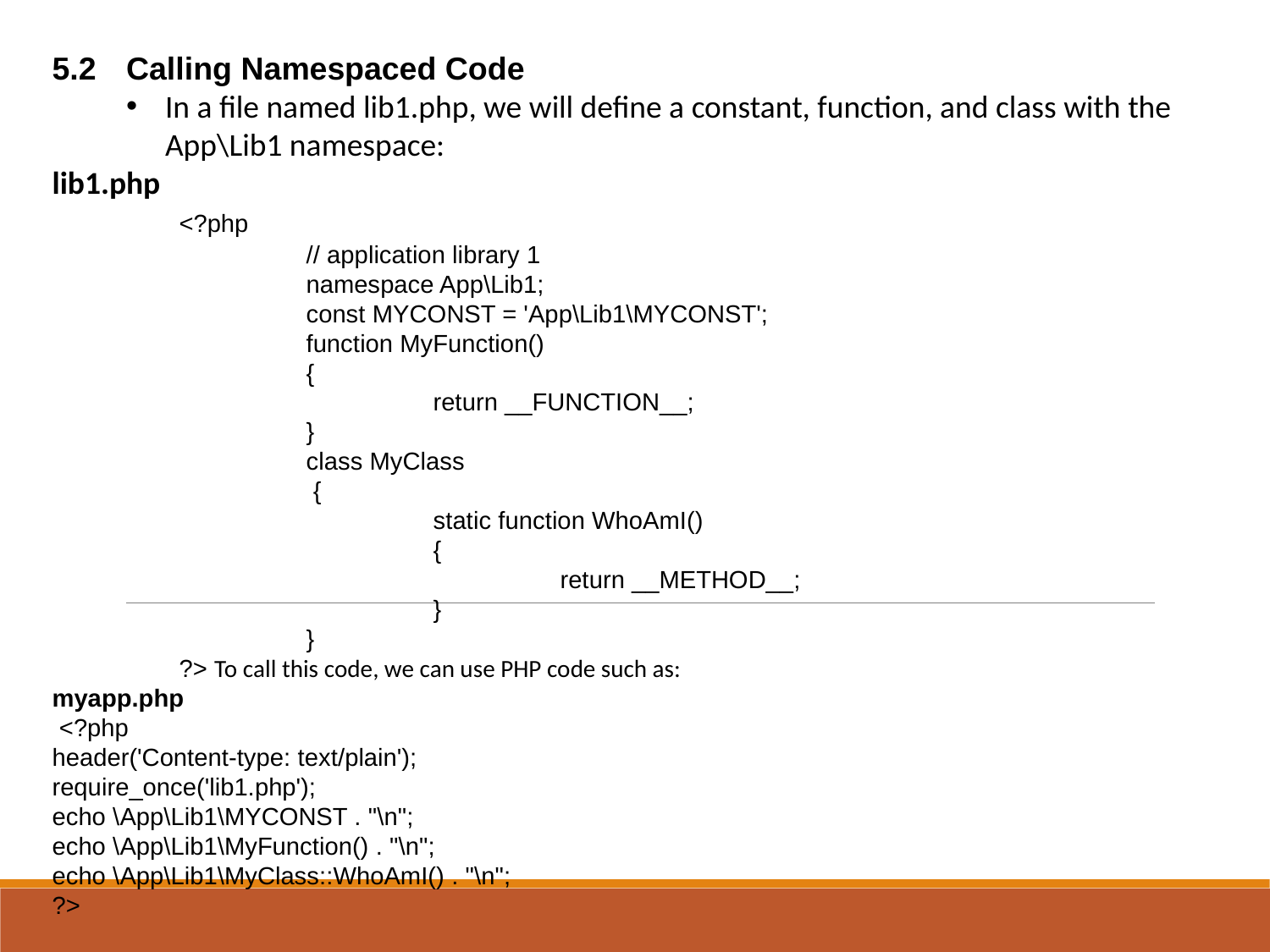

5.2	Calling Namespaced Code
In a file named lib1.php, we will define a constant, function, and class with the App\Lib1 namespace:
lib1.php
	<?php
		// application library 1
		namespace App\Lib1;
		const MYCONST = 'App\Lib1\MYCONST';
		function MyFunction()
		{
			return __FUNCTION__;
		}
		class MyClass
		 {
			static function WhoAmI()
			{
				return __METHOD__;
			}
		}
	?> To call this code, we can use PHP code such as:
myapp.php
 <?php
header('Content-type: text/plain');
require_once('lib1.php');
echo \App\Lib1\MYCONST . "\n";
echo \App\Lib1\MyFunction() . "\n";
echo \App\Lib1\MyClass::WhoAmI() . "\n";
?>